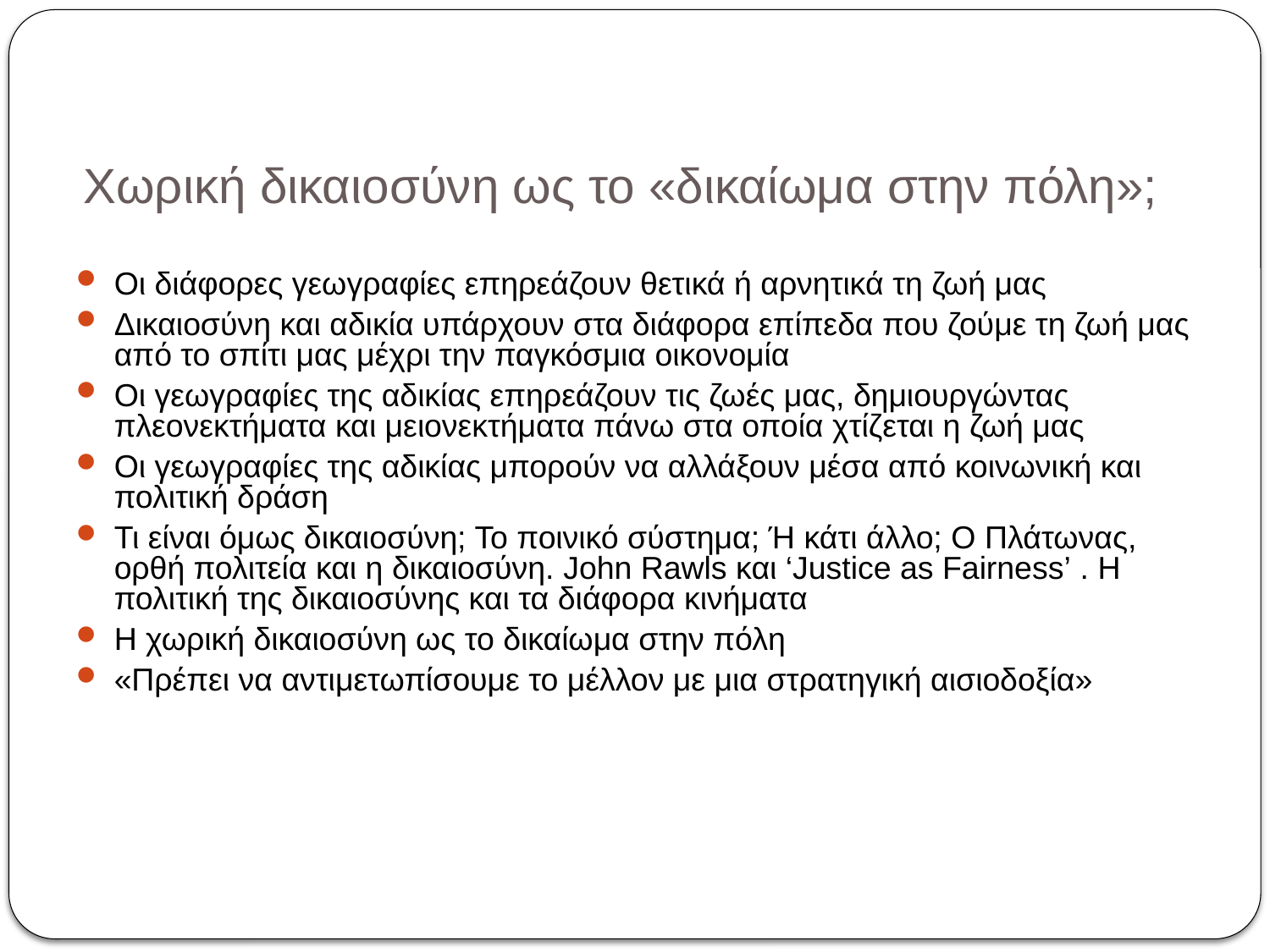

# Χωρική δικαιοσύνη ως το «δικαίωμα στην πόλη»;
Οι διάφορες γεωγραφίες επηρεάζουν θετικά ή αρνητικά τη ζωή μας
Δικαιοσύνη και αδικία υπάρχουν στα διάφορα επίπεδα που ζούμε τη ζωή μας από το σπίτι μας μέχρι την παγκόσμια οικονομία
Οι γεωγραφίες της αδικίας επηρεάζουν τις ζωές μας, δημιουργώντας πλεονεκτήματα και μειονεκτήματα πάνω στα οποία χτίζεται η ζωή μας
Οι γεωγραφίες της αδικίας μπορούν να αλλάξουν μέσα από κοινωνική και πολιτική δράση
Τι είναι όμως δικαιοσύνη; Το ποινικό σύστημα; Ή κάτι άλλο; Ο Πλάτωνας, ορθή πολιτεία και η δικαιοσύνη. John Rawls και ‘Justice as Fairness’ . H πολιτική της δικαιοσύνης και τα διάφορα κινήματα
Η χωρική δικαιοσύνη ως το δικαίωμα στην πόλη
«Πρέπει να αντιμετωπίσουμε το μέλλον με μια στρατηγική αισιοδοξία»